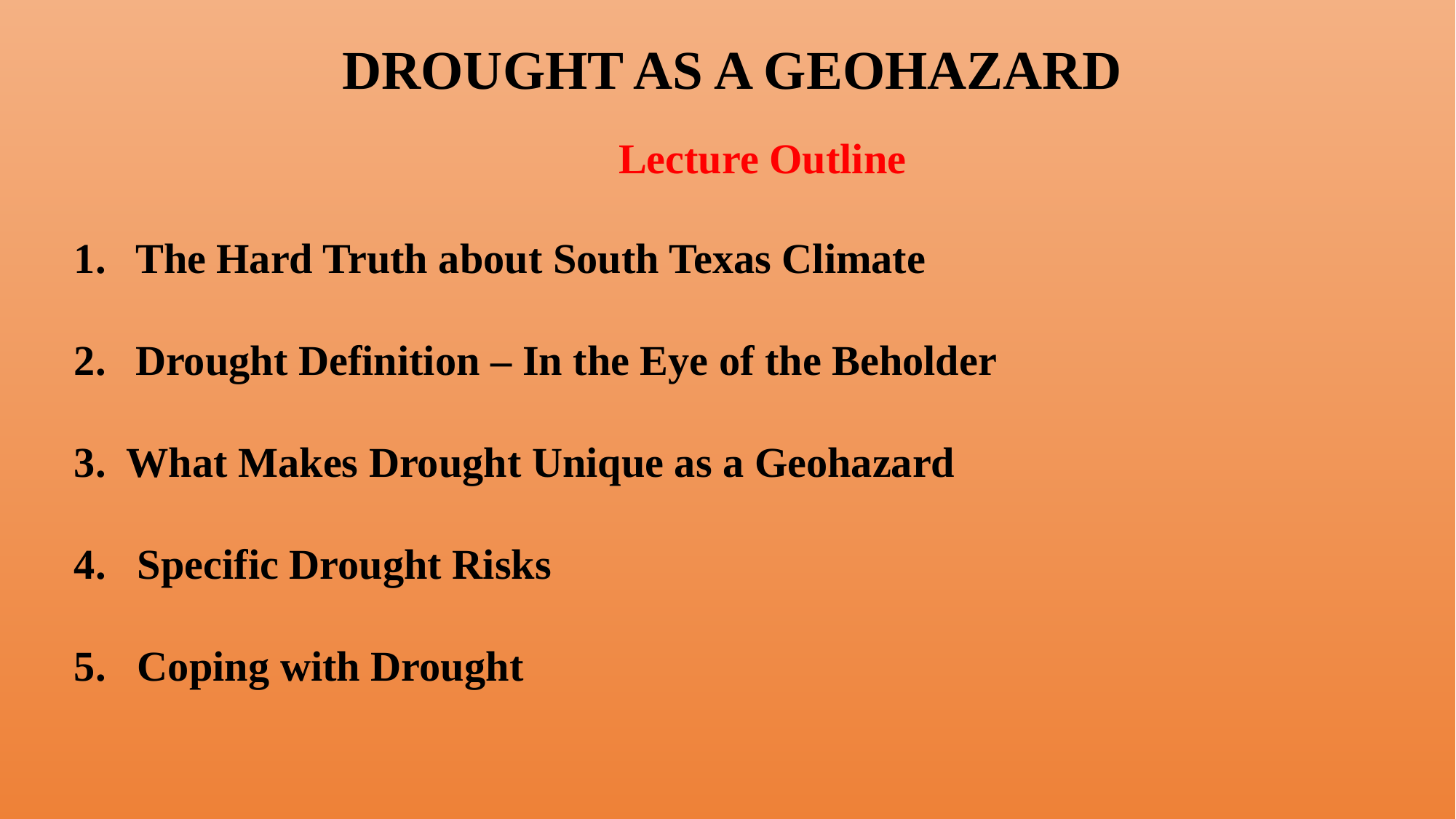

DROUGHT AS A GEOHAZARD
Lecture Outline
The Hard Truth about South Texas Climate

Drought Definition – In the Eye of the Beholder

3.  What Makes Drought Unique as a Geohazard

4.   Specific Drought Risks

5.   Coping with Drought